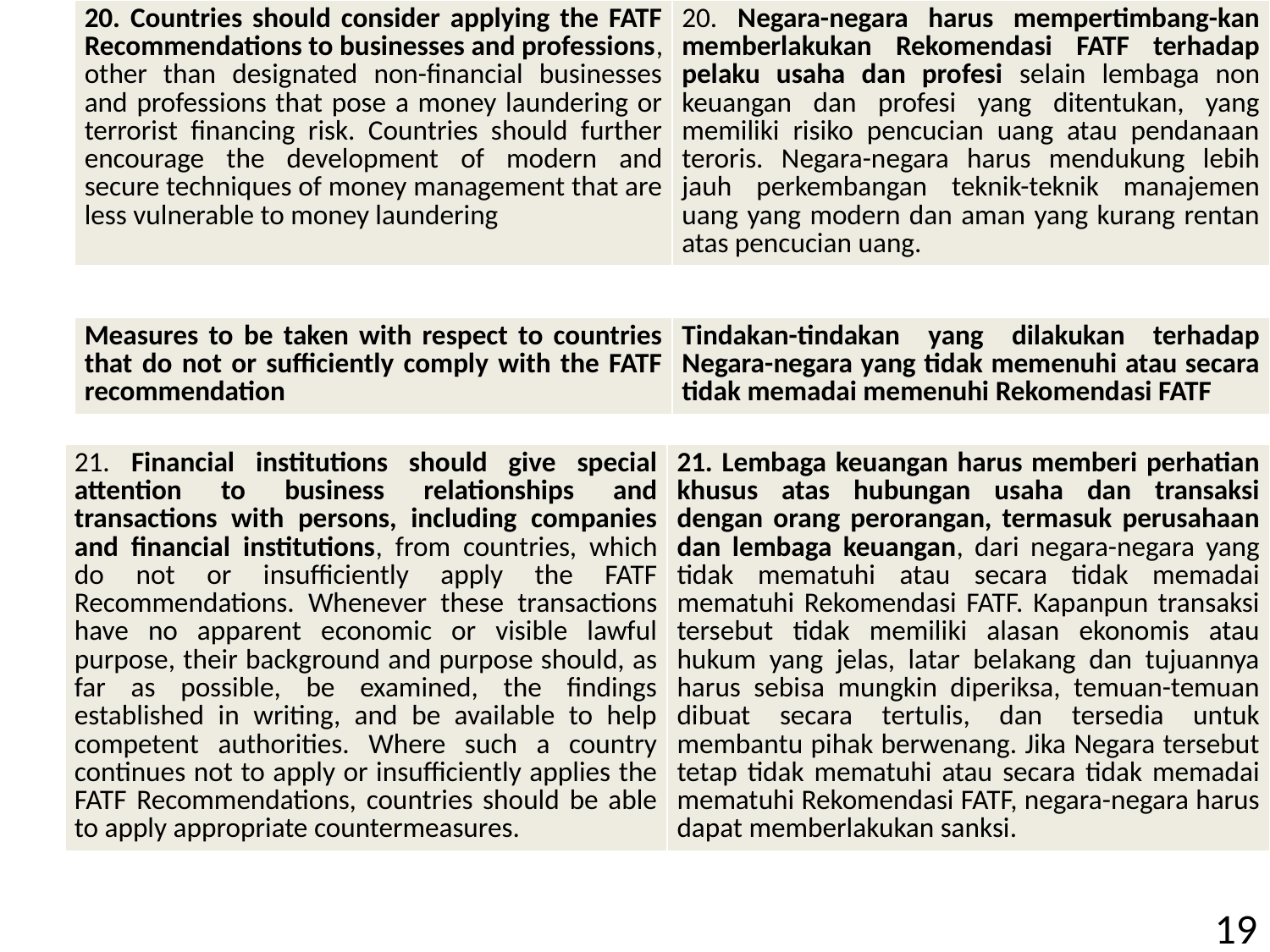

| 20. Countries should consider applying the FATF Recommendations to businesses and professions, other than designated non-financial businesses and professions that pose a money laundering or terrorist financing risk. Countries should further encourage the development of modern and secure techniques of money management that are less vulnerable to money laundering | 20. Negara-negara harus mempertimbang-kan memberlakukan Rekomendasi FATF terhadap pelaku usaha dan profesi selain lembaga non keuangan dan profesi yang ditentukan, yang memiliki risiko pencucian uang atau pendanaan teroris. Negara-negara harus mendukung lebih jauh perkembangan teknik-teknik manajemen uang yang modern dan aman yang kurang rentan atas pencucian uang. |
| --- | --- |
| Measures to be taken with respect to countries that do not or sufficiently comply with the FATF recommendation | Tindakan-tindakan yang dilakukan terhadap Negara-negara yang tidak memenuhi atau secara tidak memadai memenuhi Rekomendasi FATF |
| --- | --- |
| 21. Financial institutions should give special attention to business relationships and transactions with persons, including companies and financial institutions, from countries, which do not or insufficiently apply the FATF Recommendations. Whenever these transactions have no apparent economic or visible lawful purpose, their background and purpose should, as far as possible, be examined, the findings established in writing, and be available to help competent authorities. Where such a country continues not to apply or insufficiently applies the FATF Recommendations, countries should be able to apply appropriate countermeasures. | 21. Lembaga keuangan harus memberi perhatian khusus atas hubungan usaha dan transaksi dengan orang perorangan, termasuk perusahaan dan lembaga keuangan, dari negara-negara yang tidak mematuhi atau secara tidak memadai mematuhi Rekomendasi FATF. Kapanpun transaksi tersebut tidak memiliki alasan ekonomis atau hukum yang jelas, latar belakang dan tujuannya harus sebisa mungkin diperiksa, temuan-temuan dibuat secara tertulis, dan tersedia untuk membantu pihak berwenang. Jika Negara tersebut tetap tidak mematuhi atau secara tidak memadai mematuhi Rekomendasi FATF, negara-negara harus dapat memberlakukan sanksi. |
| --- | --- |
19